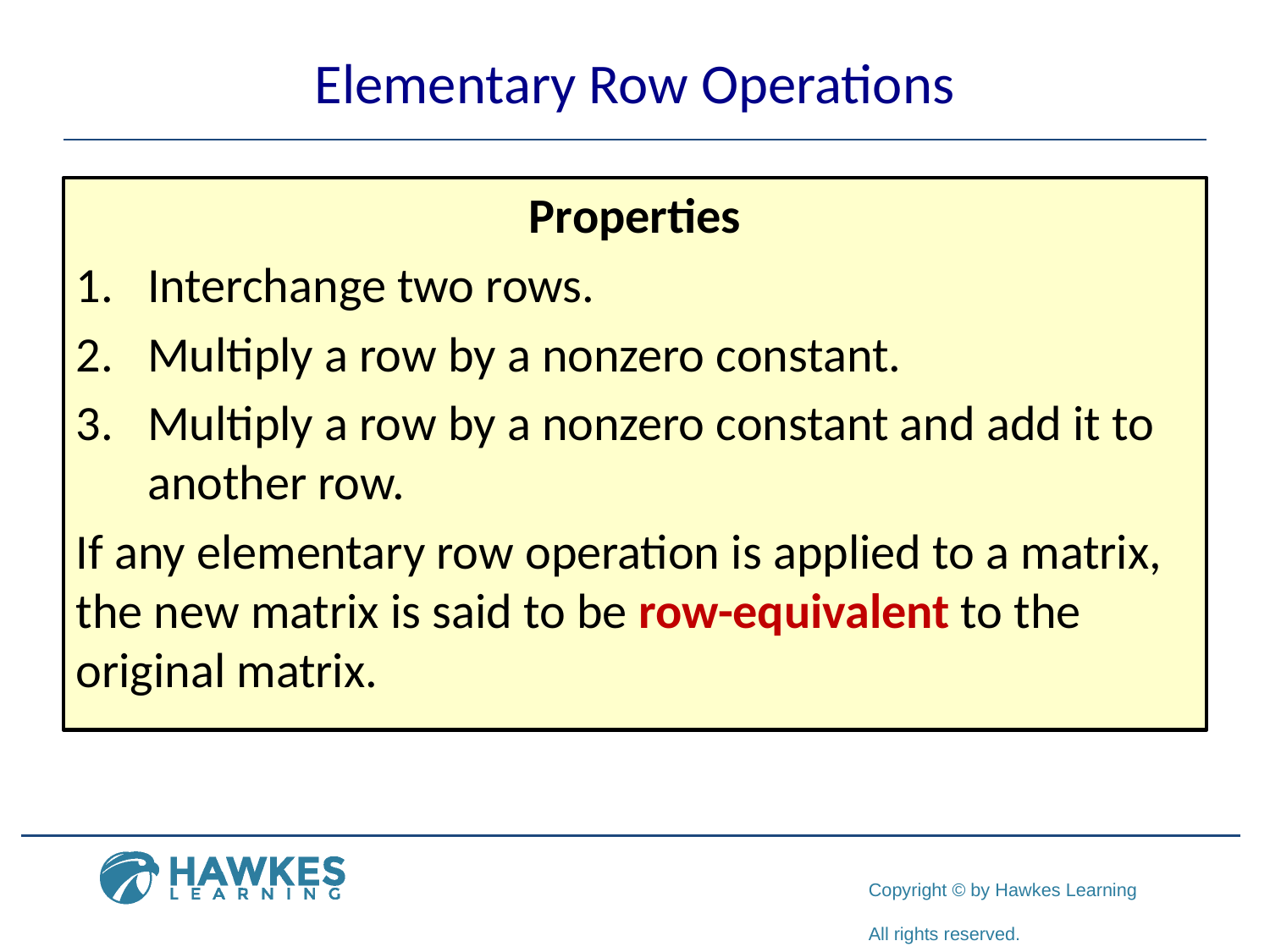

# Elementary Row Operations
Properties
Interchange two rows.
Multiply a row by a nonzero constant.
Multiply a row by a nonzero constant and add it to another row.
If any elementary row operation is applied to a matrix, the new matrix is said to be row-equivalent to the original matrix.